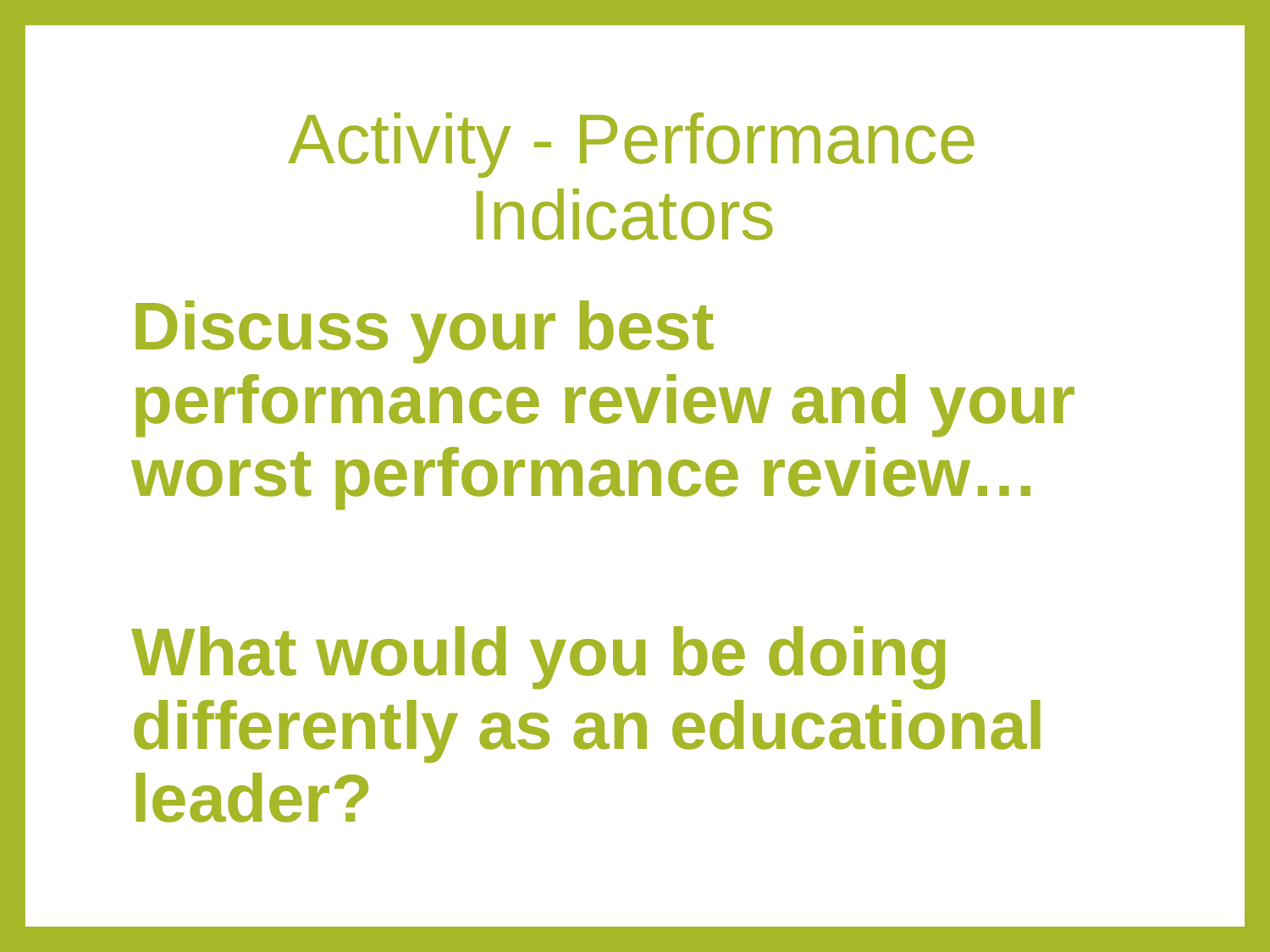

# Activity - Performance Indicators
Discuss your best performance review and your worst performance review…

What would you be doing differently as an educational leader?